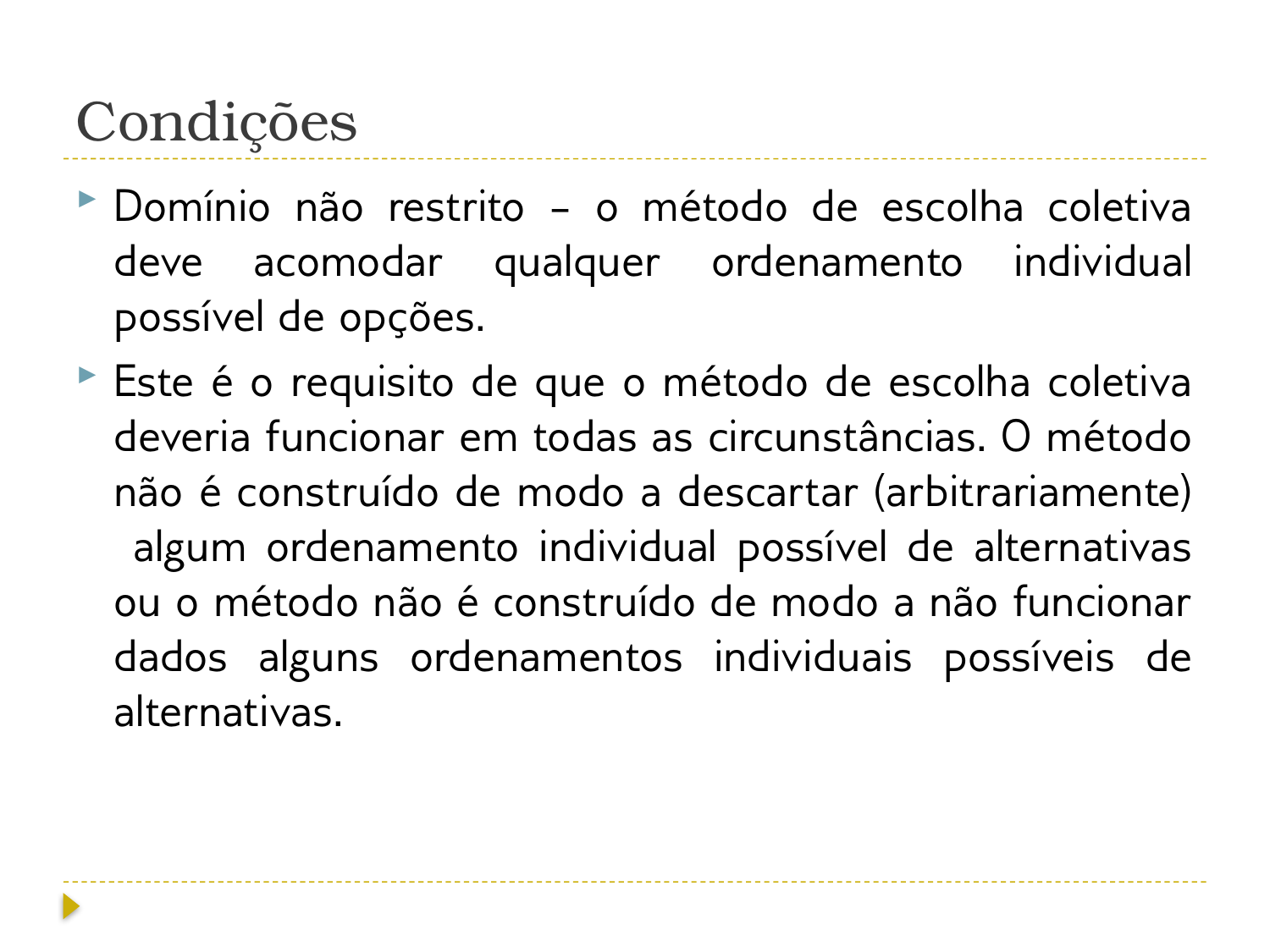

# Condições
Domínio não restrito – o método de escolha coletiva deve acomodar qualquer ordenamento individual possível de opções.
Este é o requisito de que o método de escolha coletiva deveria funcionar em todas as circunstâncias. O método não é construído de modo a descartar (arbitrariamente)  algum ordenamento individual possível de alternativas ou o método não é construído de modo a não funcionar dados alguns ordenamentos individuais possíveis de alternativas.